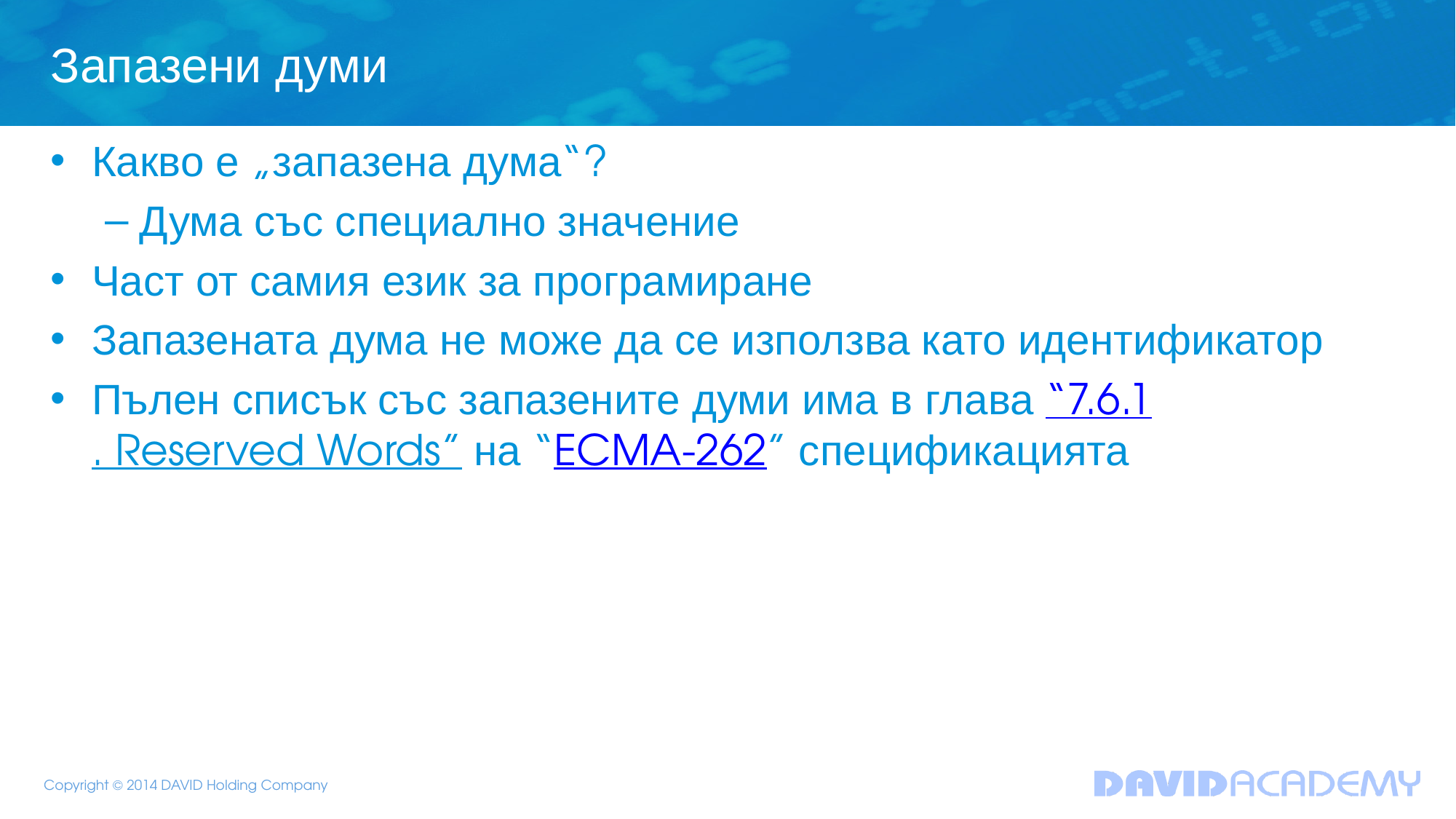

# Запазени думи
Какво е „запазена дума“?
Дума със специално значение
Част от самия език за програмиране
Запазената дума не може да се използва като идентификатор
Пълен списък със запазените думи има в глава “7.6.1. Reserved Words” на “ECMA-262” спецификацията